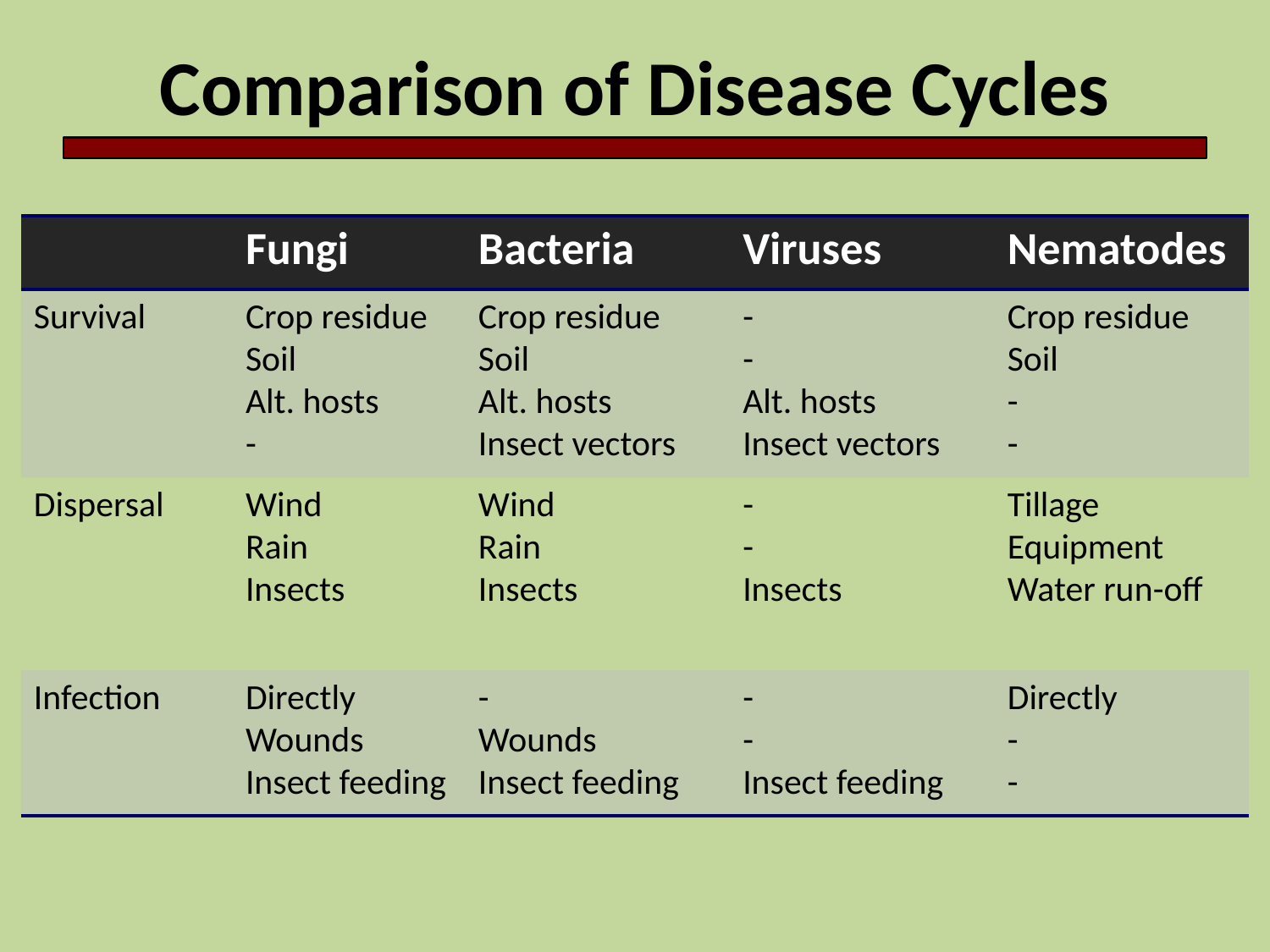

Comparison of Disease Cycles
|  | Fungi | Bacteria | Viruses | Nematodes |
| --- | --- | --- | --- | --- |
| Survival | Crop residue Soil Alt. hosts - | Crop residue Soil Alt. hosts Insect vectors | - - Alt. hosts Insect vectors | Crop residue Soil - - |
| Dispersal | Wind Rain Insects | Wind Rain Insects | - - Insects | Tillage Equipment Water run-off |
| Infection | Directly Wounds Insect feeding | - Wounds Insect feeding | - - Insect feeding | Directly - - |